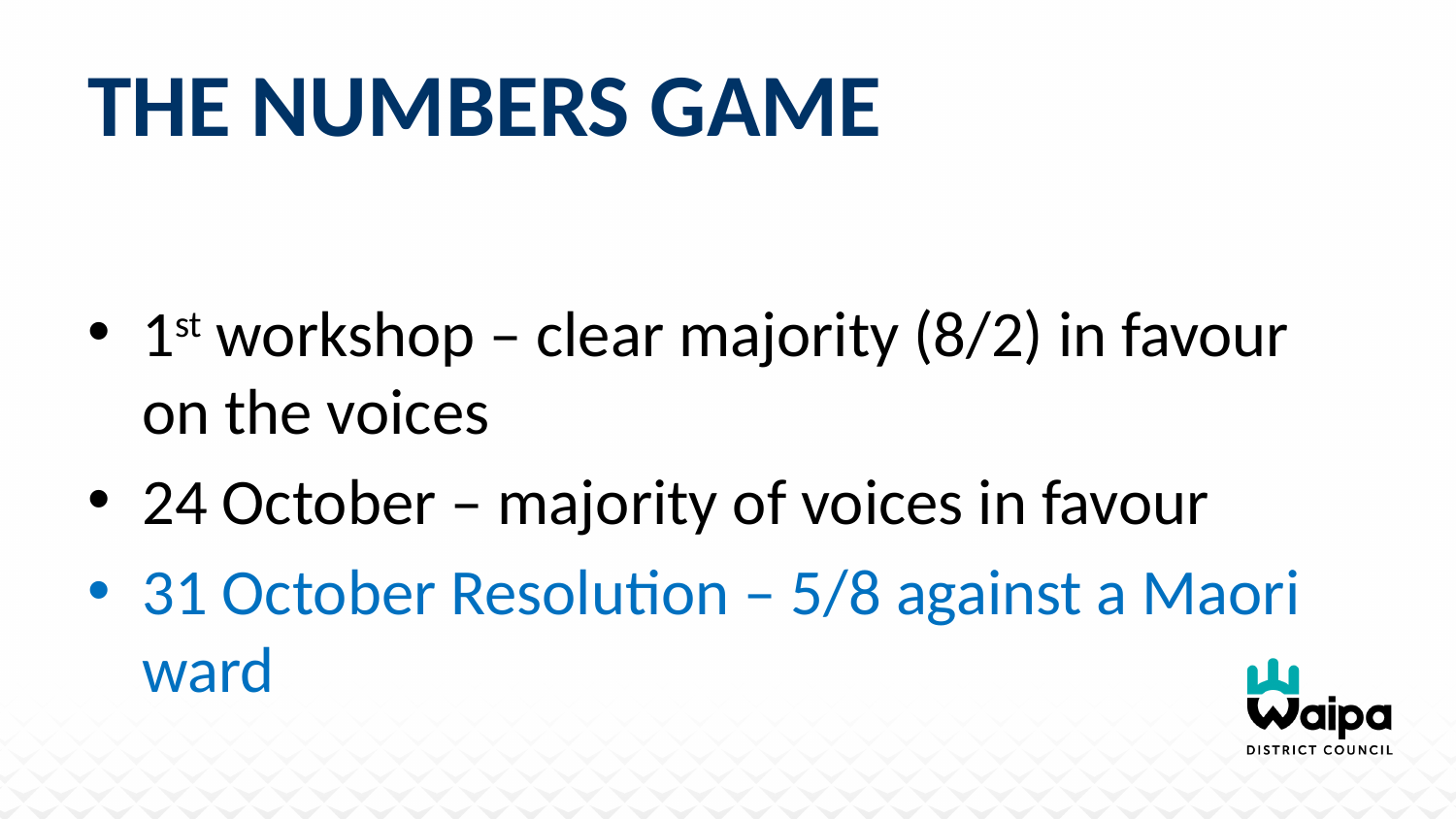

# The numbers game

1st workshop – clear majority (8/2) in favour on the voices
24 October – majority of voices in favour
31 October Resolution – 5/8 against a Maori ward